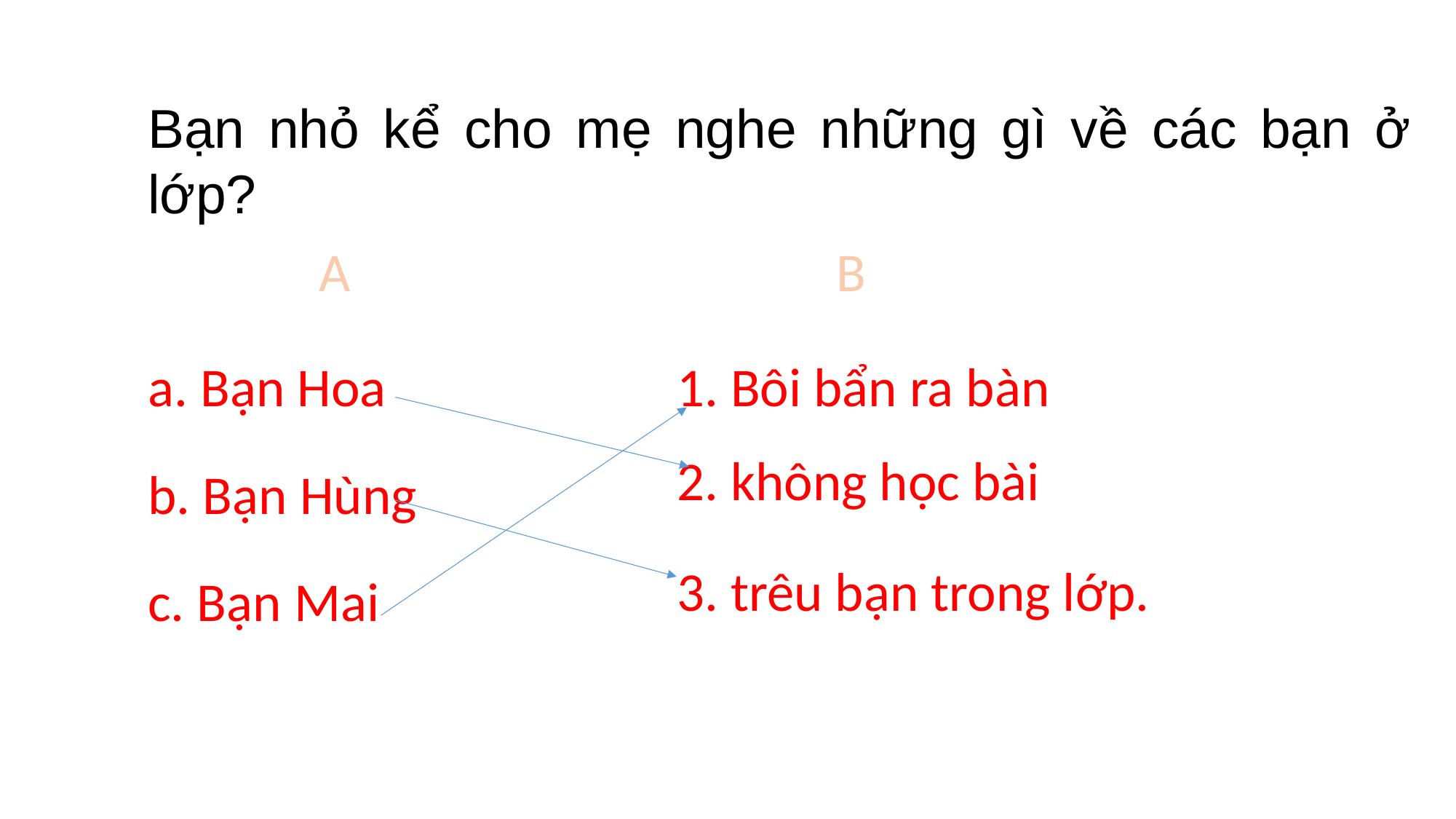

Bạn nhỏ kể cho mẹ nghe những gì về các bạn ở lớp?

A
B
a. Bạn Hoa
1. Bôi bẩn ra bàn
2. không học bài
b. Bạn Hùng
3. trêu bạn trong lớp.
c. Bạn Mai